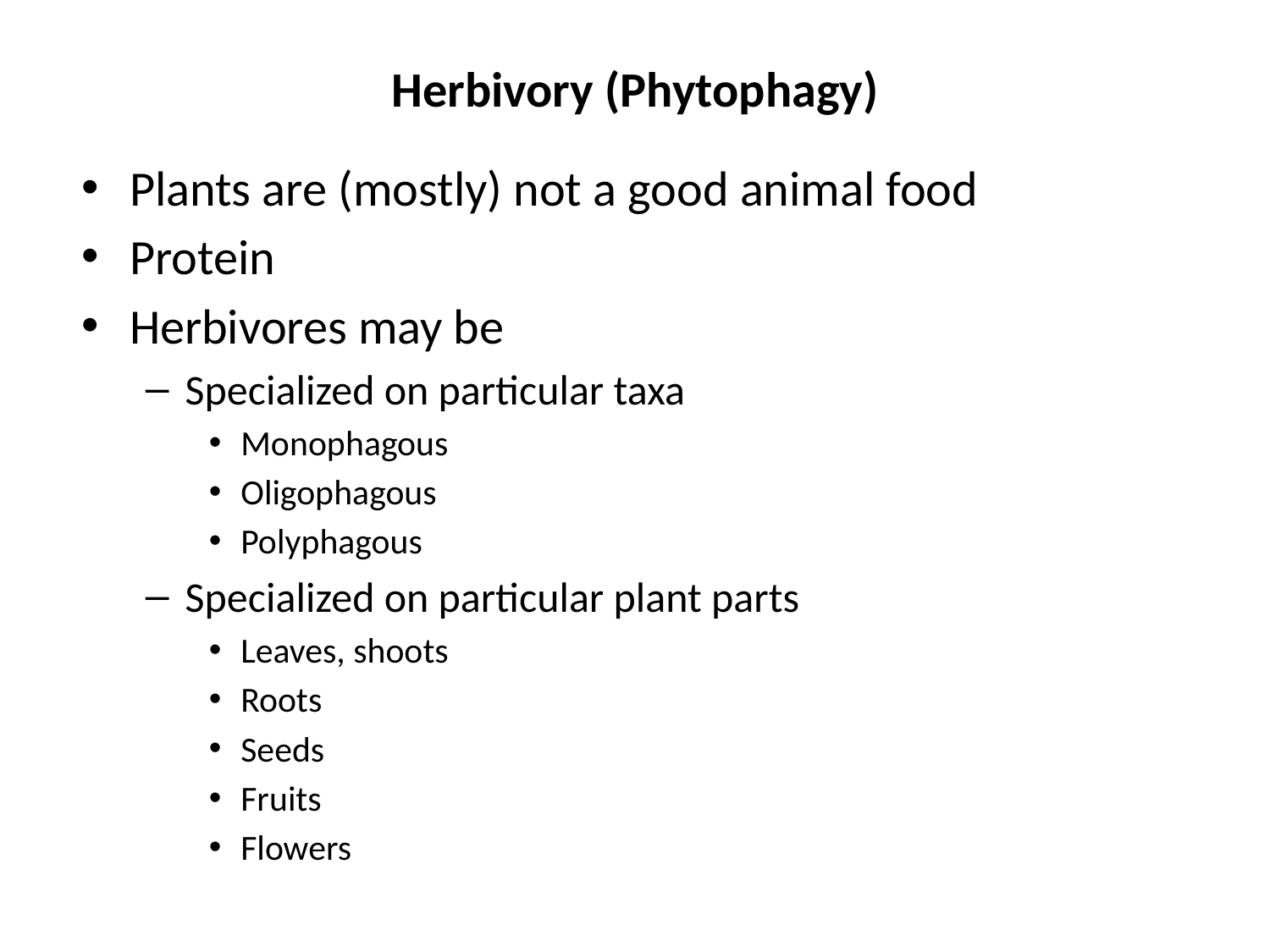

# Herbivory (Phytophagy)
Plants are (mostly) not a good animal food
Protein
Herbivores may be
Specialized on particular taxa
Monophagous
Oligophagous
Polyphagous
Specialized on particular plant parts
Leaves, shoots
Roots
Seeds
Fruits
Flowers